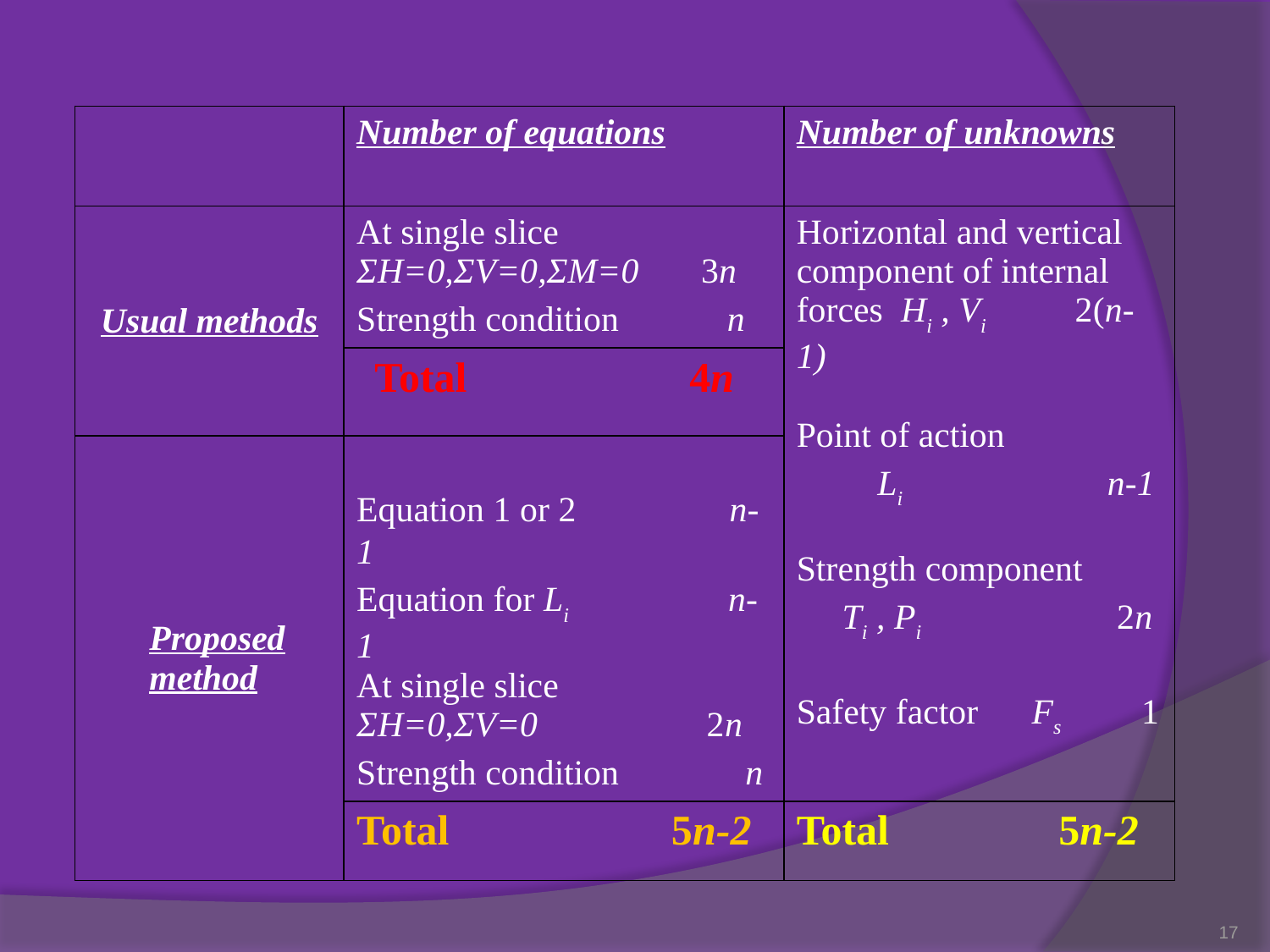

|  | Number of equations | Number of unknowns |
| --- | --- | --- |
| Usual methods | At single slice ΣH=0,ΣV=0,ΣM=0 3n Strength condition　 n | Horizontal and vertical component of internal forces Hi , Vi 2(n-1) Point of action 　　Li n-1 Strength component 　Ti , Pi 2n Safety factor　Fs 1 |
|  | Total 4n |  |
| Proposed method | Equation 1 or 2 　 n-1 Equation for Li　 n-1 At single slice ΣH=0,ΣV=0 2n Strength condition　 n |  |
|  | Total 5n-2 | Total 5n-2 |
17